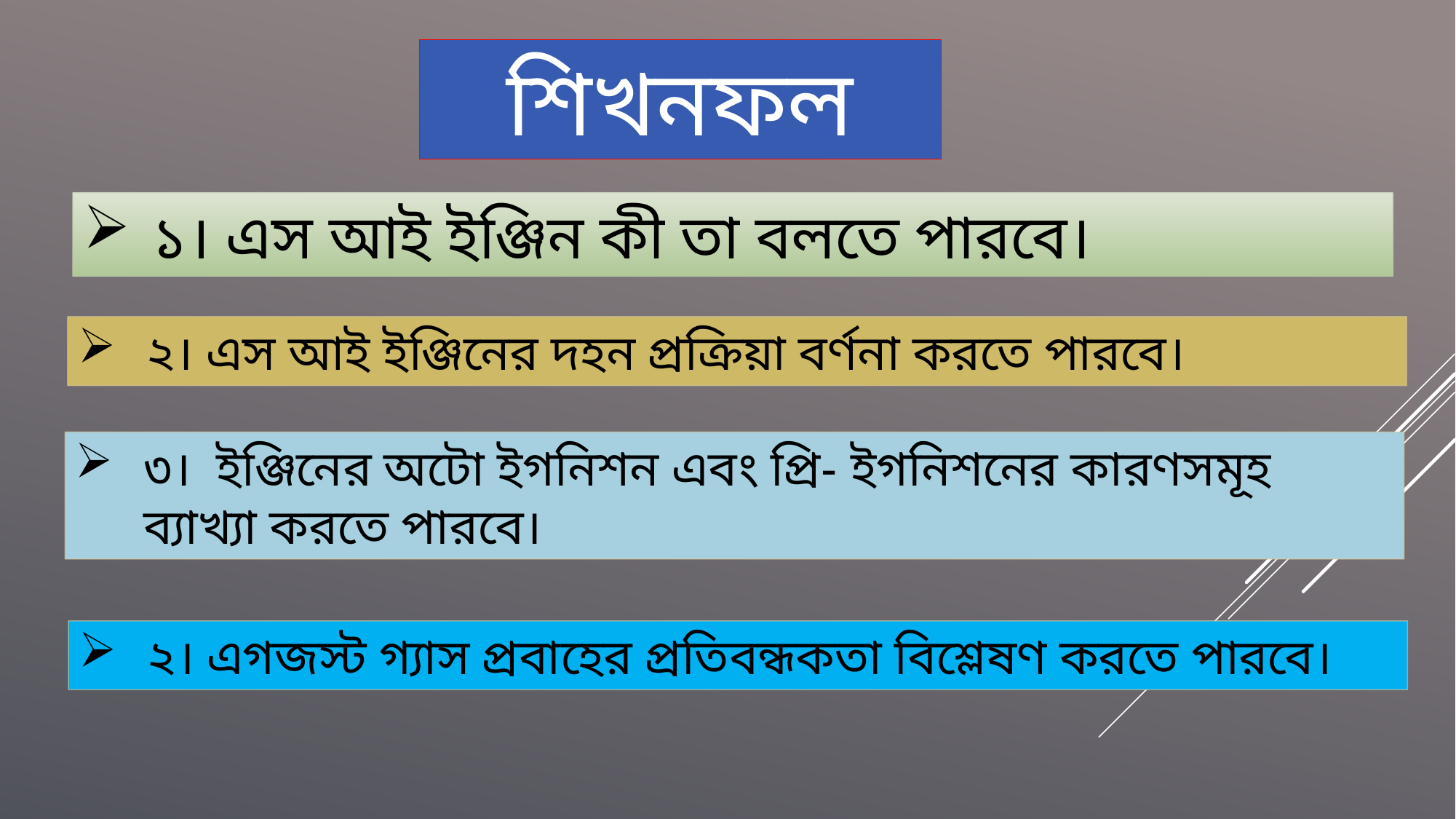

শিখনফল
১। এস আই ইঞ্জিন কী তা বলতে পারবে।
২। এস আই ইঞ্জিনের দহন প্রক্রিয়া বর্ণনা করতে পারবে।
৩।  ইঞ্জিনের অটো ইগনিশন এবং প্রি- ইগনিশনের কারণসমূহ ব্যাখ্যা করতে পারবে।
২। এগজস্ট গ্যাস প্রবাহের প্রতিবন্ধকতা বিশ্লেষণ করতে পারবে।